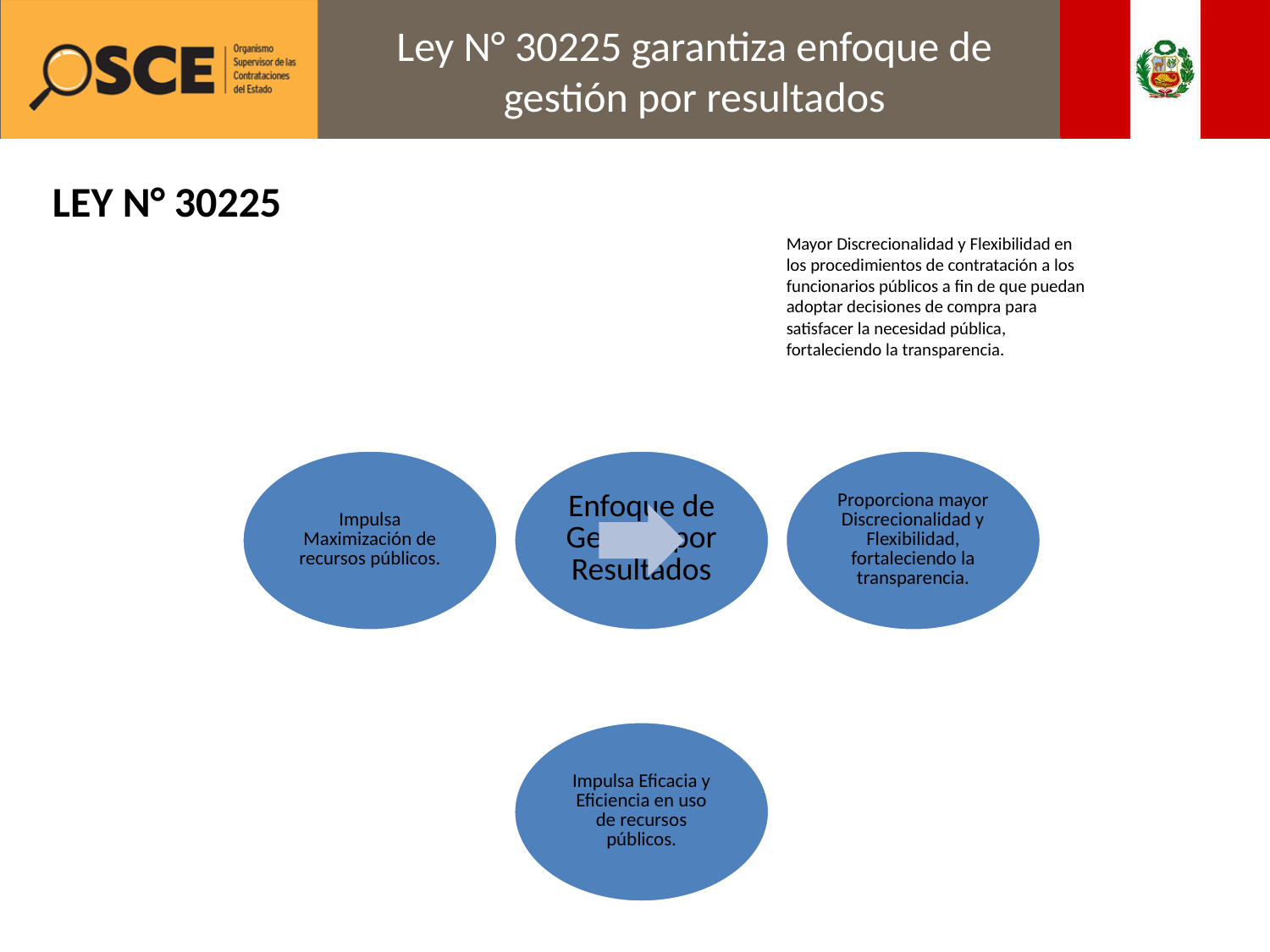

# Ley N° 30225 garantiza enfoque de gestión por resultados
LEY N° 30225
Enfoque de Gestión por Resultados
Impulsa Eficacia y Eficiencia en uso de recursos públicos.
Impulsa Maximización de recursos públicos.
Proporciona mayor Discrecionalidad y Flexibilidad, fortaleciendo la transparencia.
Mayor Discrecionalidad y Flexibilidad en los procedimientos de contratación a los funcionarios públicos a fin de que puedan adoptar decisiones de compra para satisfacer la necesidad pública, fortaleciendo la transparencia.